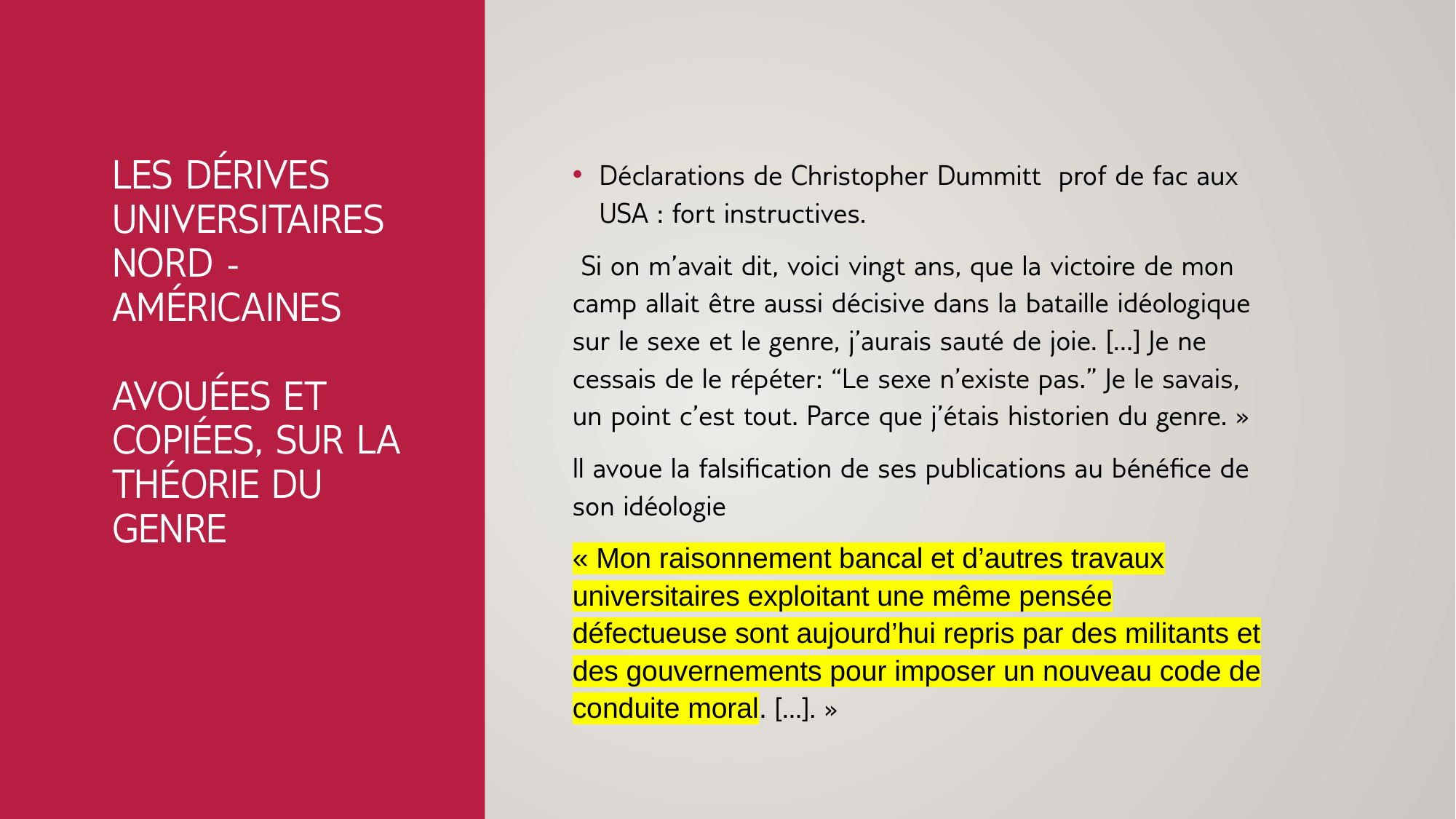

# Les dérives universitaires nord -américaines avouées et copiées, sur la théorie du genre
Déclarations de Christopher Dummitt  prof de fac aux USA : fort instructives.
 Si on m’avait dit, voici vingt ans, que la victoire de mon camp allait être aussi décisive dans la bataille idéologique sur le sexe et le genre, j’aurais sauté de joie. […] Je ne cessais de le répéter: “Le sexe n’existe pas.” Je le savais, un point c’est tout. Parce que j’étais historien du genre. »
Il avoue la falsification de ses publications au bénéfice de son idéologie
« Mon raisonnement bancal et d’autres travaux universitaires exploitant une même pensée défectueuse sont aujourd’hui repris par des militants et des gouvernements pour imposer un nouveau code de conduite moral. […]. »